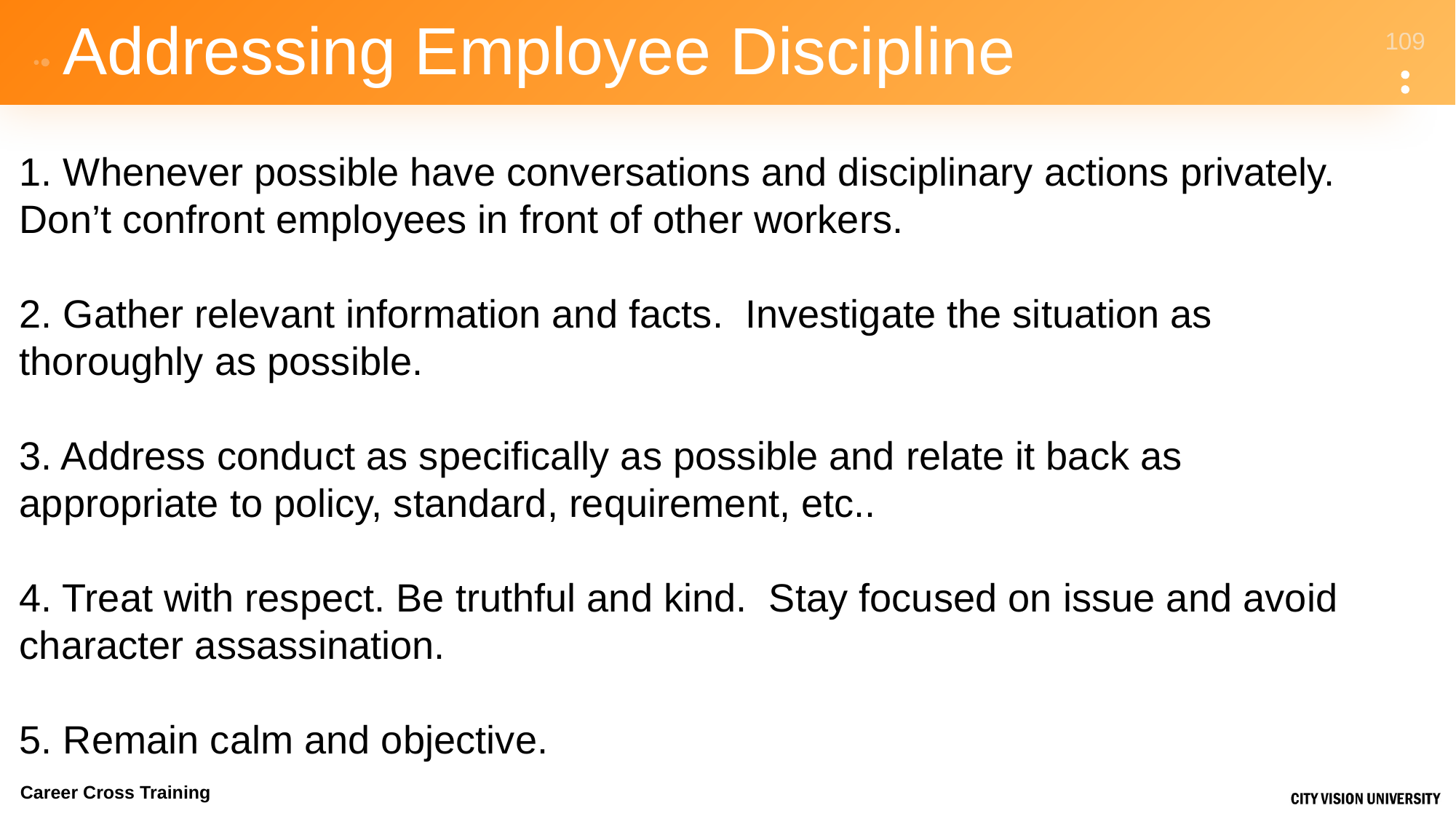

# Addressing Employee Discipline
1. Whenever possible have conversations and disciplinary actions privately.  Don’t confront employees in front of other workers.

2. Gather relevant information and facts.  Investigate the situation as thoroughly as possible.

3. Address conduct as specifically as possible and relate it back as appropriate to policy, standard, requirement, etc..

4. Treat with respect. Be truthful and kind.  Stay focused on issue and avoid character assassination.

5. Remain calm and objective.